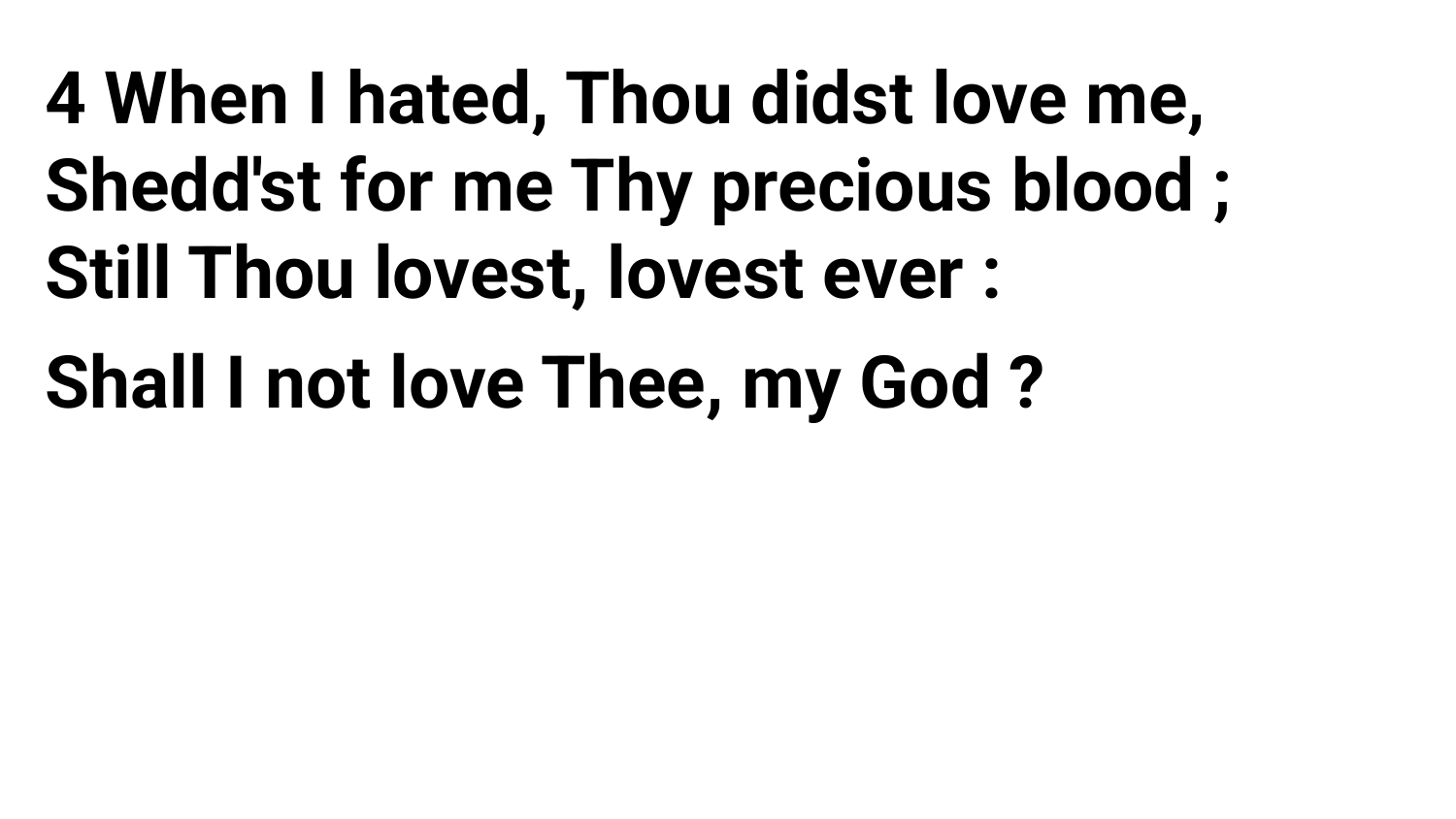

4 When I hated, Thou didst love me,
Shedd'st for me Thy precious blood ;
Still Thou lovest, lovest ever :
Shall I not love Thee, my God ?